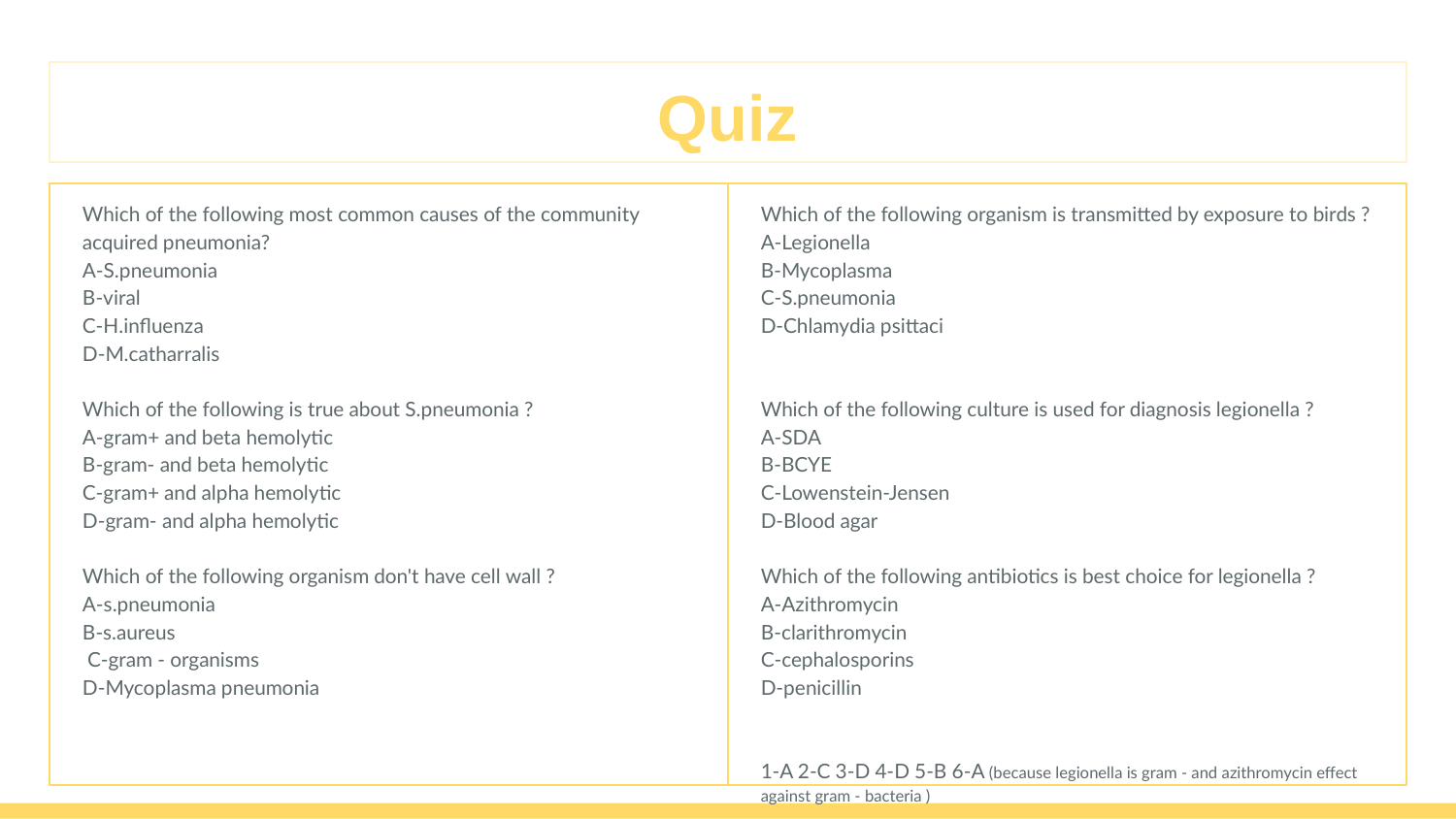

# Quiz
Which of the following most common causes of the community acquired pneumonia?
A-S.pneumonia
B-viral
C-H.influenza
D-M.catharralis

Which of the following is true about S.pneumonia ?
A-gram+ and beta hemolytic
B-gram- and beta hemolytic
C-gram+ and alpha hemolytic
D-gram- and alpha hemolytic

Which of the following organism don't have cell wall ?
A-s.pneumonia
B-s.aureus
 C-gram - organisms
D-Mycoplasma pneumonia
Which of the following organism is transmitted by exposure to birds ?
A-Legionella
B-Mycoplasma
C-S.pneumonia
D-Chlamydia psittaci

Which of the following culture is used for diagnosis legionella ?
A-SDA
B-BCYE
C-Lowenstein-Jensen
D-Blood agar

Which of the following antibiotics is best choice for legionella ?
A-Azithromycin
B-clarithromycin
C-cephalosporins
D-penicillin

1-A 2-C 3-D 4-D 5-B 6-A (because legionella is gram - and azithromycin effect against gram - bacteria )